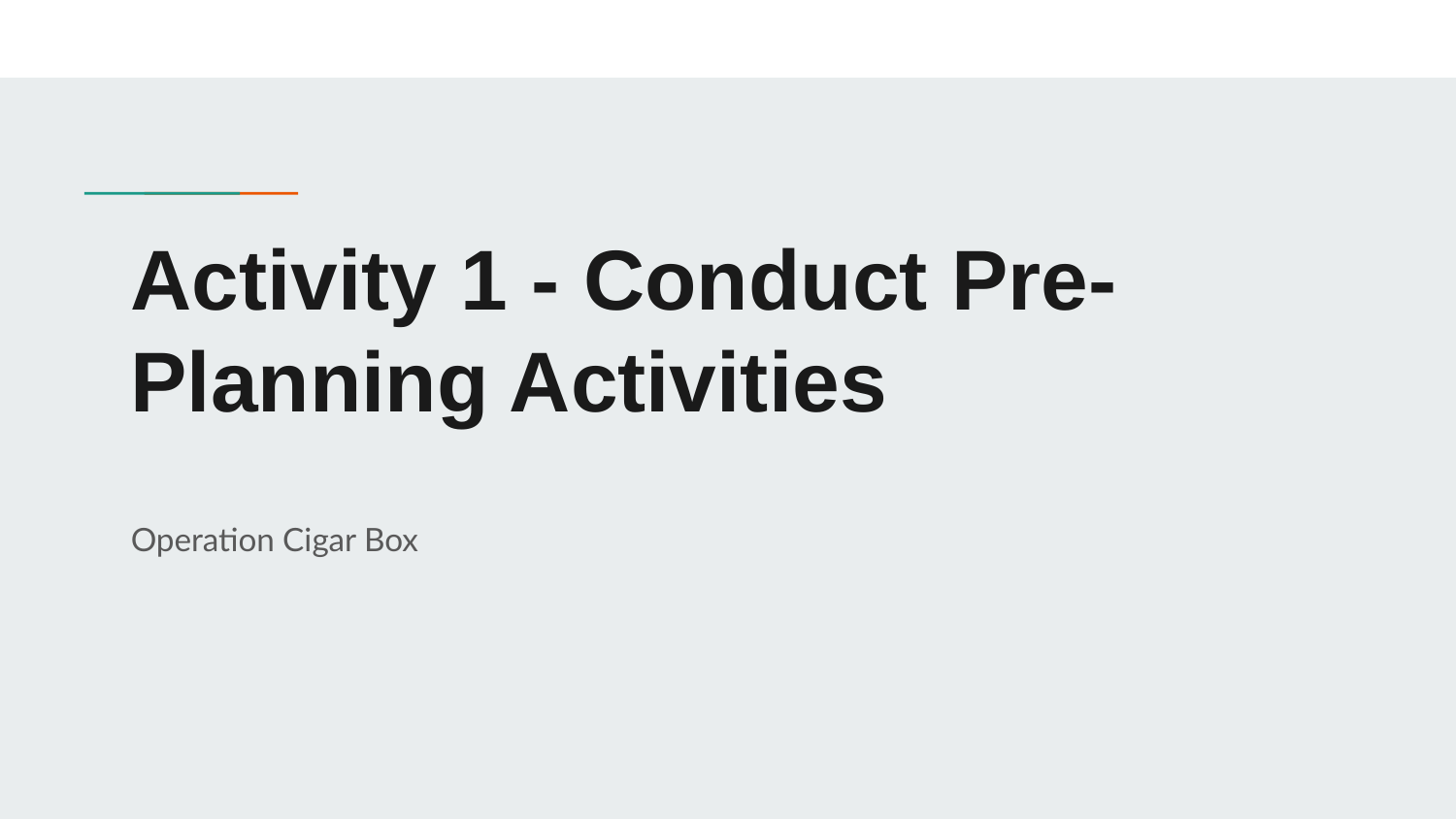

# Activity 1 - Conduct Pre-Planning Activities
Operation Cigar Box